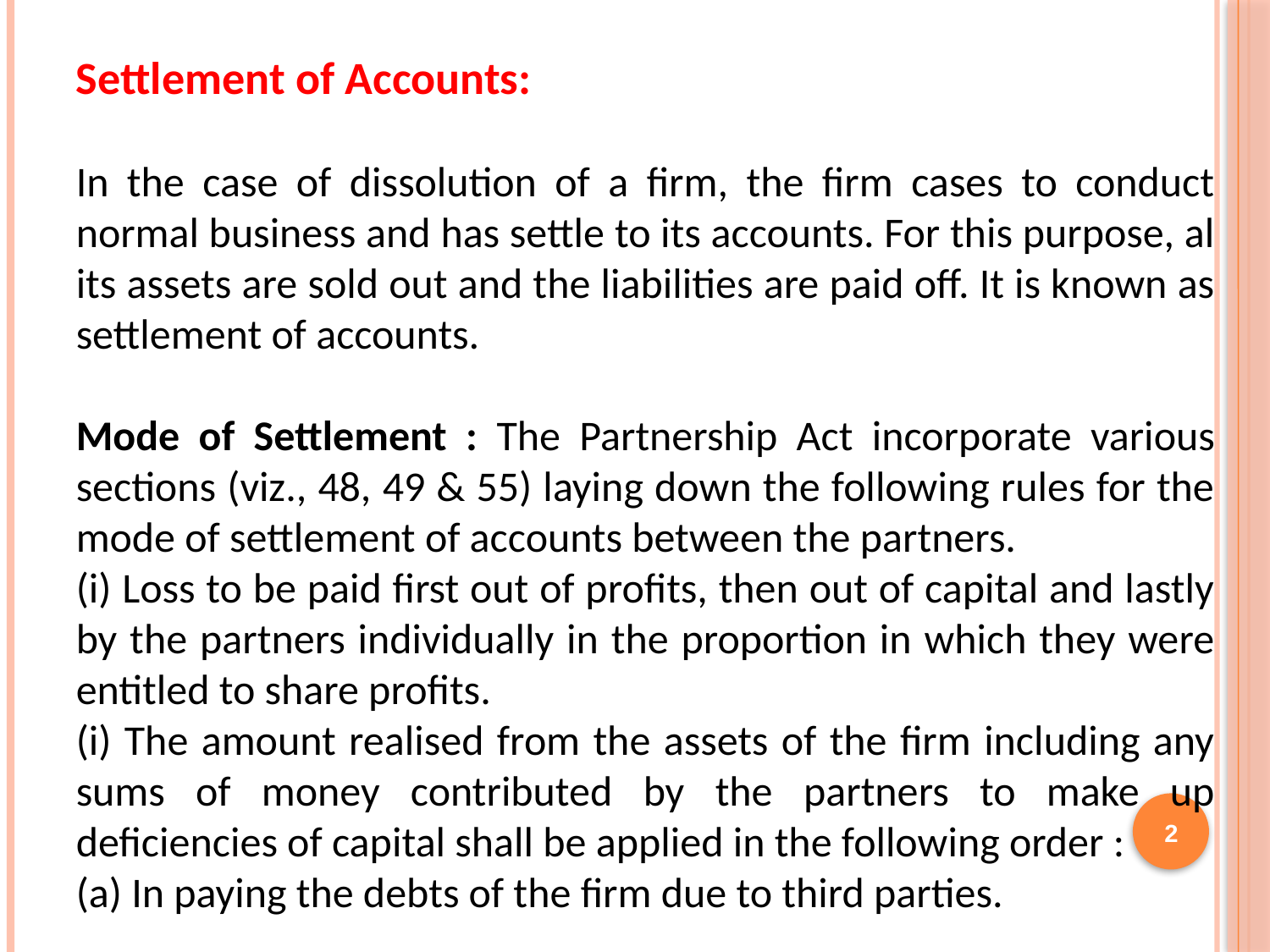

Settlement of Accounts:

In the case of dissolution of a firm, the firm cases to conduct normal business and has settle to its accounts. For this purpose, al its assets are sold out and the liabilities are paid off. It is known as settlement of accounts.

Mode of Settlement : The Partnership Act incorporate various sections (viz., 48, 49 & 55) laying down the following rules for the mode of settlement of accounts between the partners.
(i) Loss to be paid first out of profits, then out of capital and lastly by the partners individually in the proportion in which they were entitled to share profits.
(i) The amount realised from the assets of the firm including any sums of money contributed by the partners to make up deficiencies of capital shall be applied in the following order :
(a) In paying the debts of the firm due to third parties.
2